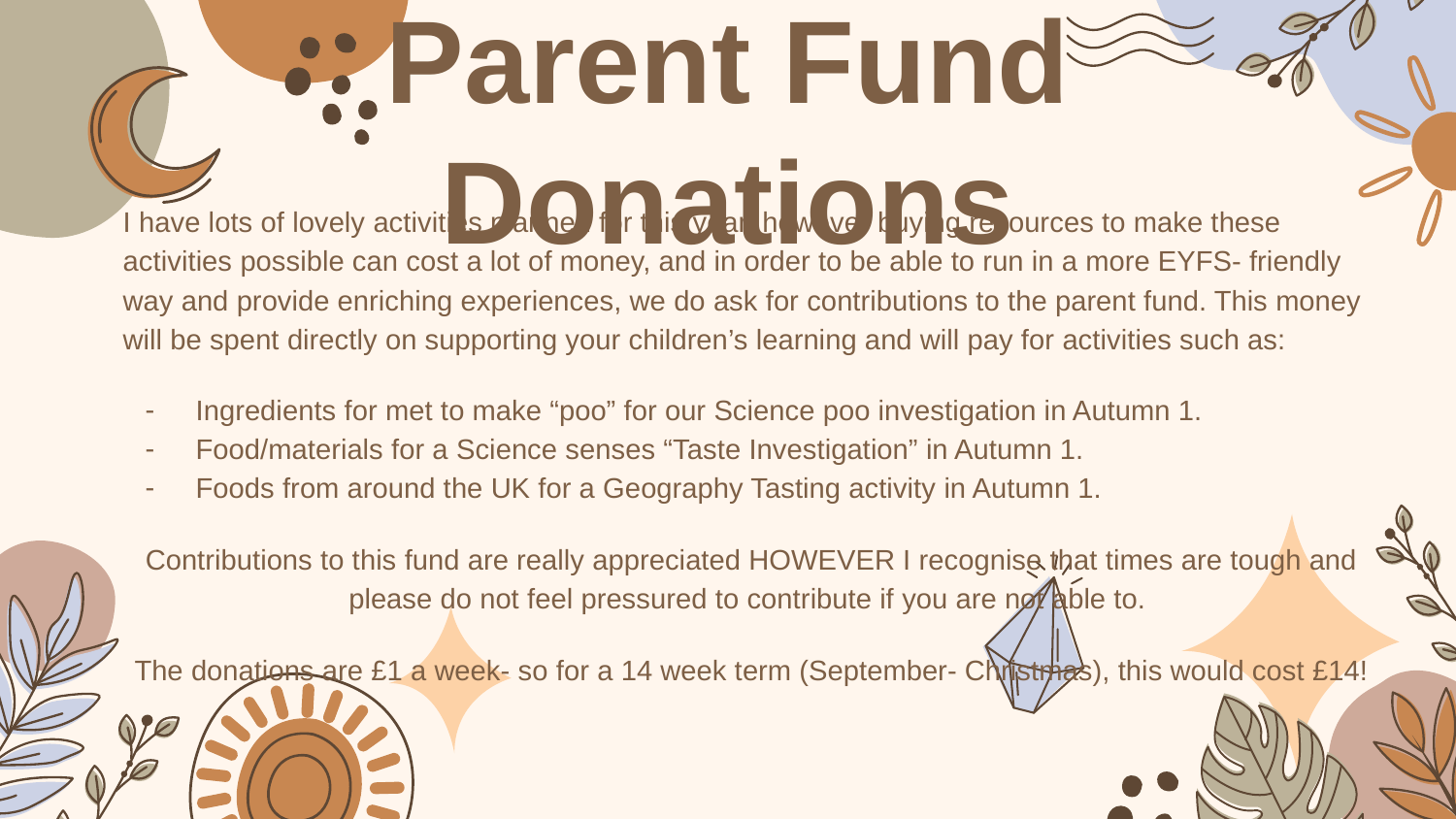

# Parent Fund Donations

I have lots of lovely activities planned for this year, however buying resources to make these activities possible can cost a lot of money, and in order to be able to run in a more EYFS- friendly way and provide enriching experiences, we do ask for contributions to the parent fund. This money will be spent directly on supporting your children’s learning and will pay for activities such as:
Ingredients for met to make “poo” for our Science poo investigation in Autumn 1.
Food/materials for a Science senses “Taste Investigation” in Autumn 1.
Foods from around the UK for a Geography Tasting activity in Autumn 1.
Contributions to this fund are really appreciated HOWEVER I recognise that times are tough and please do not feel pressured to contribute if you are not able to.
The donations are £1 a week- so for a 14 week term (September- Christmas), this would cost £14!